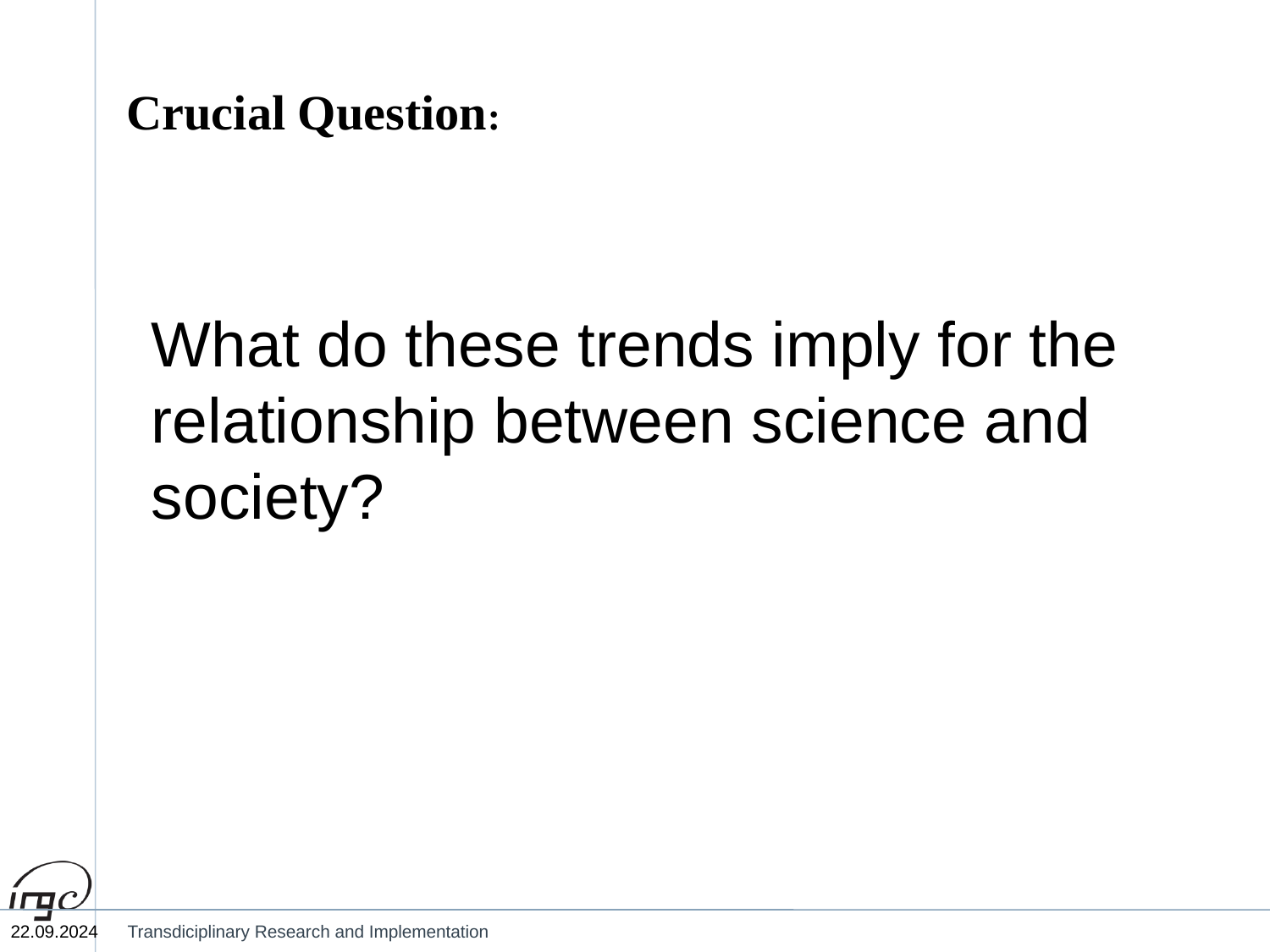

# Crucial Question:
What do these trends imply for the relationship between science and society?

22.09.2024
Transdiciplinary Research and Implementation